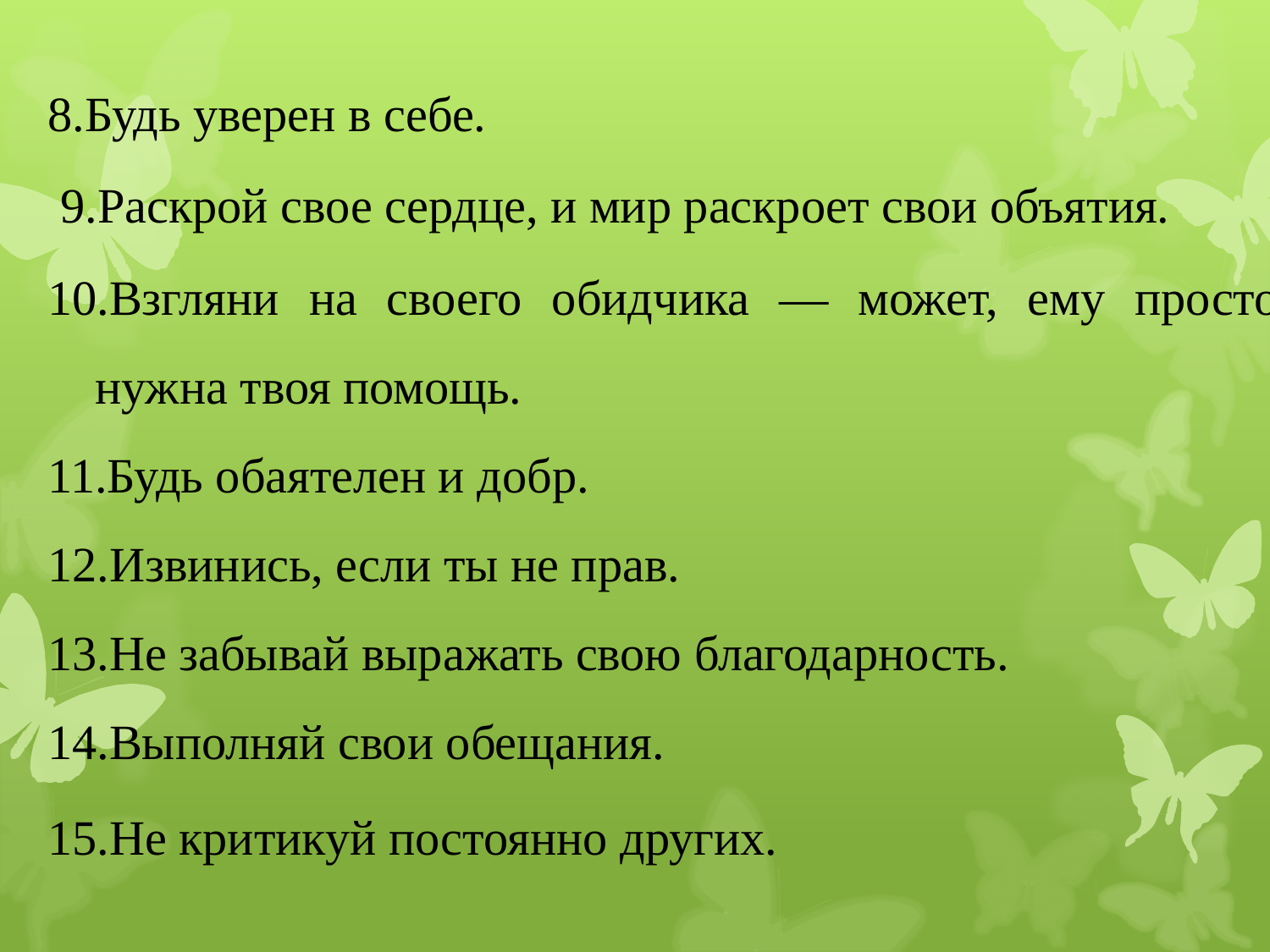

8.Будь уверен в себе.
 9.Раскрой свое сердце, и мир раскроет свои объятия.
Взгляни на своего обидчика — может, ему просто нужна твоя помощь.
Будь обаятелен и добр.
Извинись, если ты не прав.
Не забывай выражать свою благодарность.
Выполняй свои обещания.
Не критикуй постоянно других.